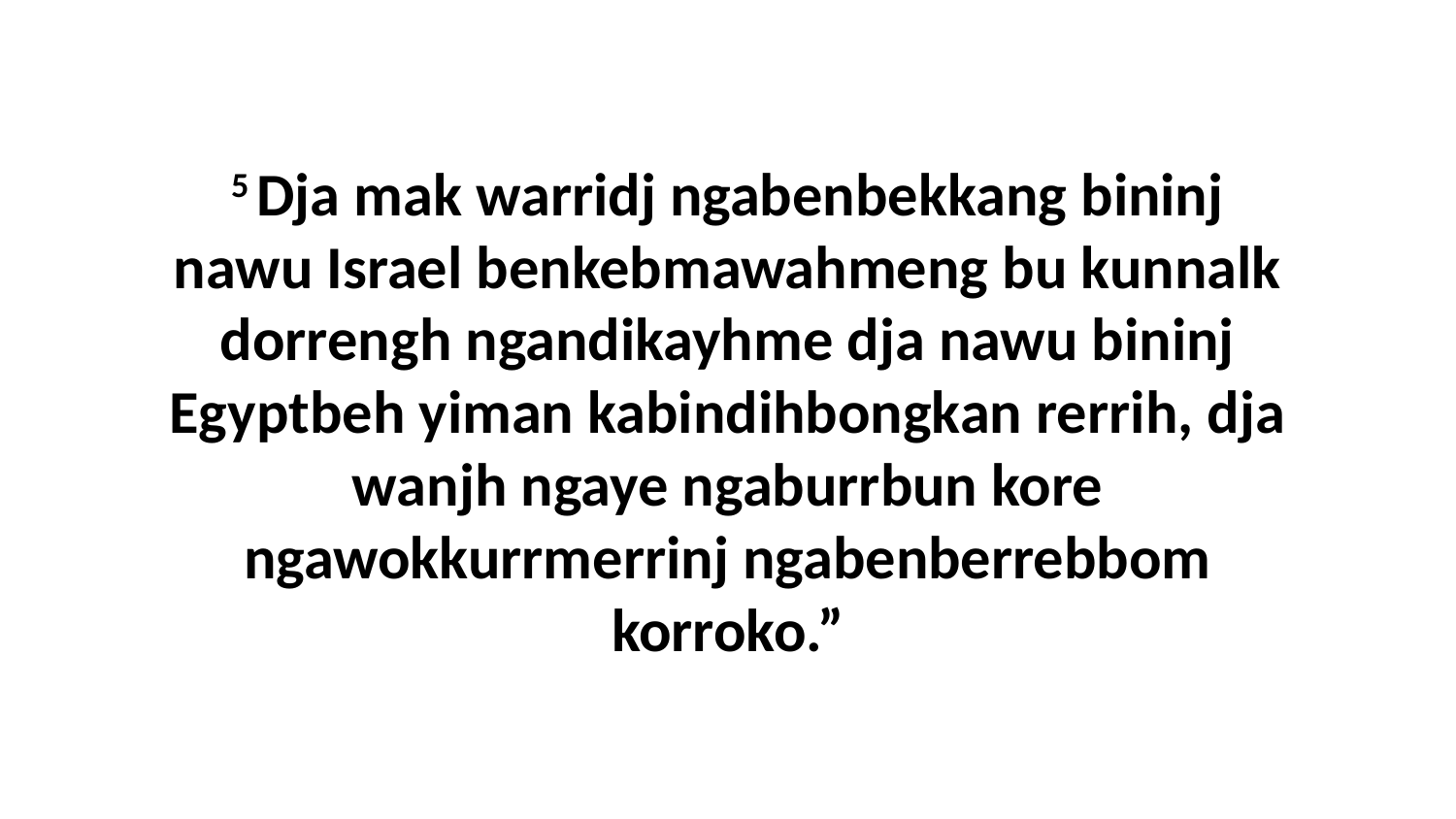

5 Dja mak warridj ngabenbekkang bininj nawu Israel benkebmawahmeng bu kunnalk dorrengh ngandikayhme dja nawu bininj Egyptbeh yiman kabindihbongkan rerrih, dja wanjh ngaye ngaburrbun kore ngawokkurrmerrinj ngabenberrebbom korroko.”